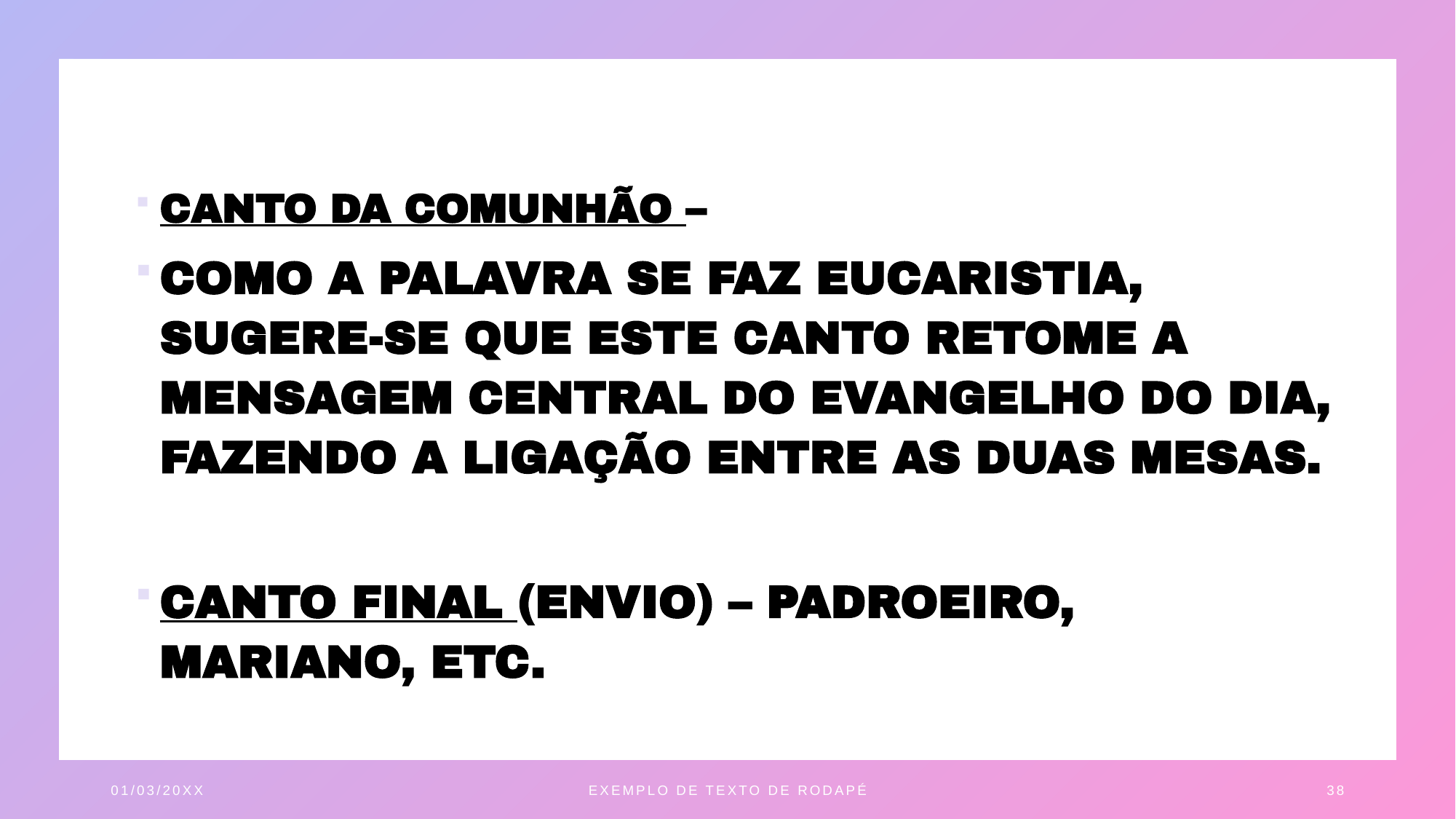

CANTO DA COMUNHÃO –
COMO A PALAVRA SE FAZ EUCARISTIA, SUGERE-SE QUE ESTE CANTO RETOME A MENSAGEM CENTRAL DO EVANGELHO DO DIA, FAZENDO A LIGAÇÃO ENTRE AS DUAS MESAS.

CANTO FINAL (ENVIO) – PADROEIRO, MARIANO, ETC.

01/03/20XX
EXEMPLO DE TEXTO DE RODAPÉ
38